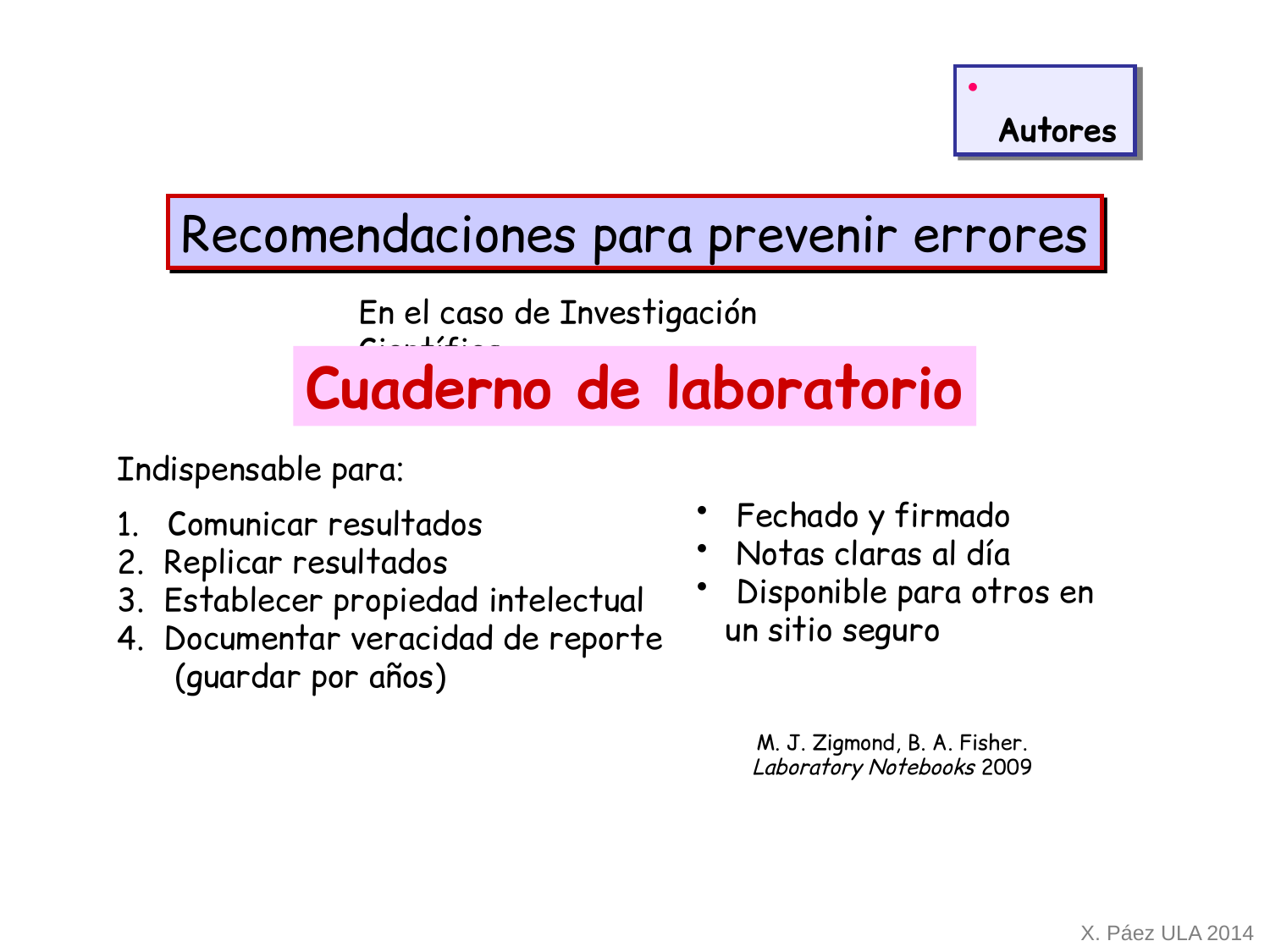

Autores
Recomendaciones para prevenir errores
En el caso de Investigación Científica
Cuaderno de laboratorio
Indispensable para:

1.   Comunicar resultados
2.  Replicar resultados
3.  Establecer propiedad intelectual
4.  Documentar veracidad de reporte
      (guardar por años)
 Fechado y firmado
 Notas claras al día
 Disponible para otros en
   un sitio seguro
M. J. Zigmond, B. A. Fisher. Laboratory Notebooks 2009
X. Páez ULA 2014